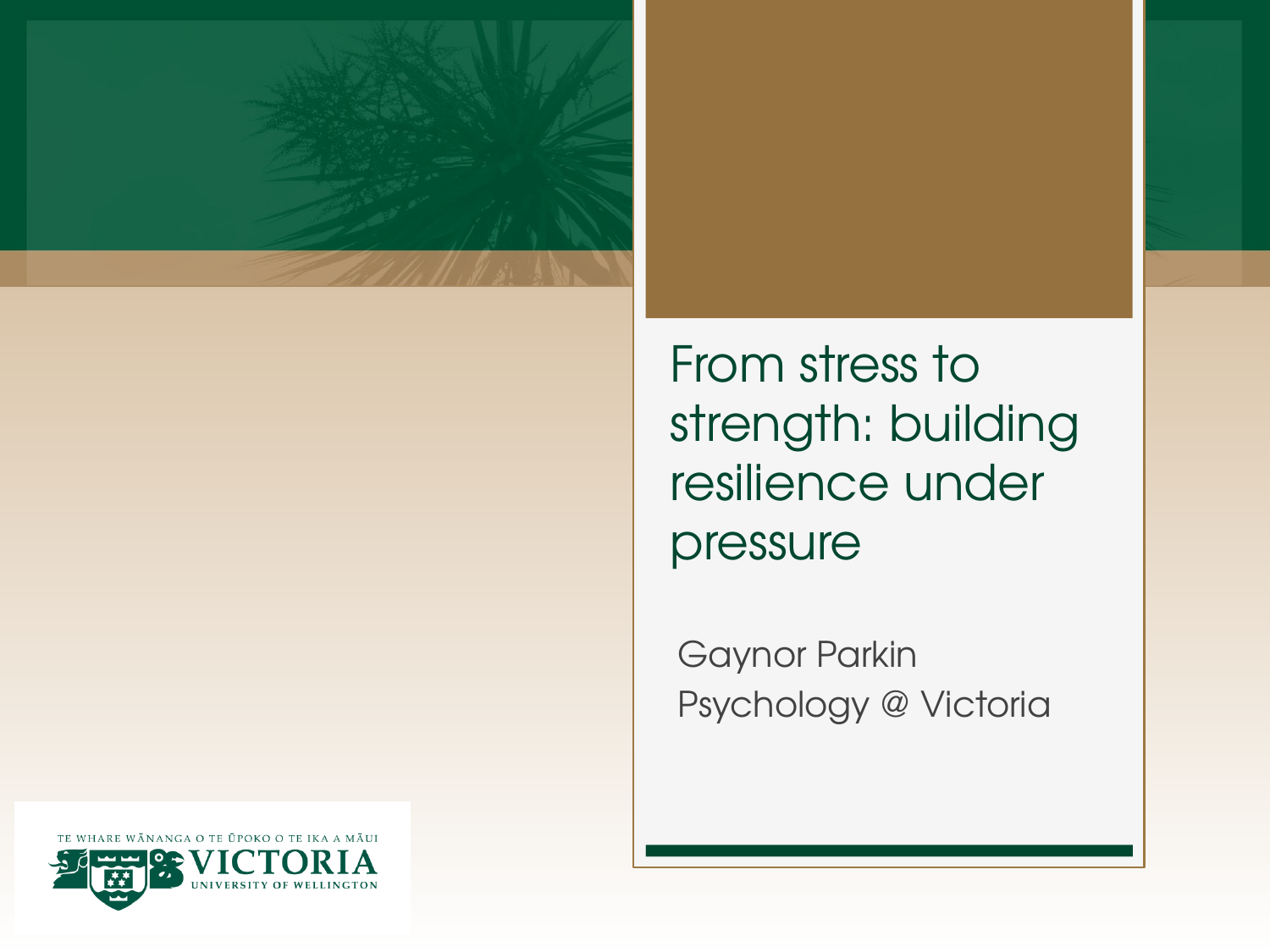

# From stress to strength: building resilience under pressure
Gaynor Parkin
Psychology @ Victoria